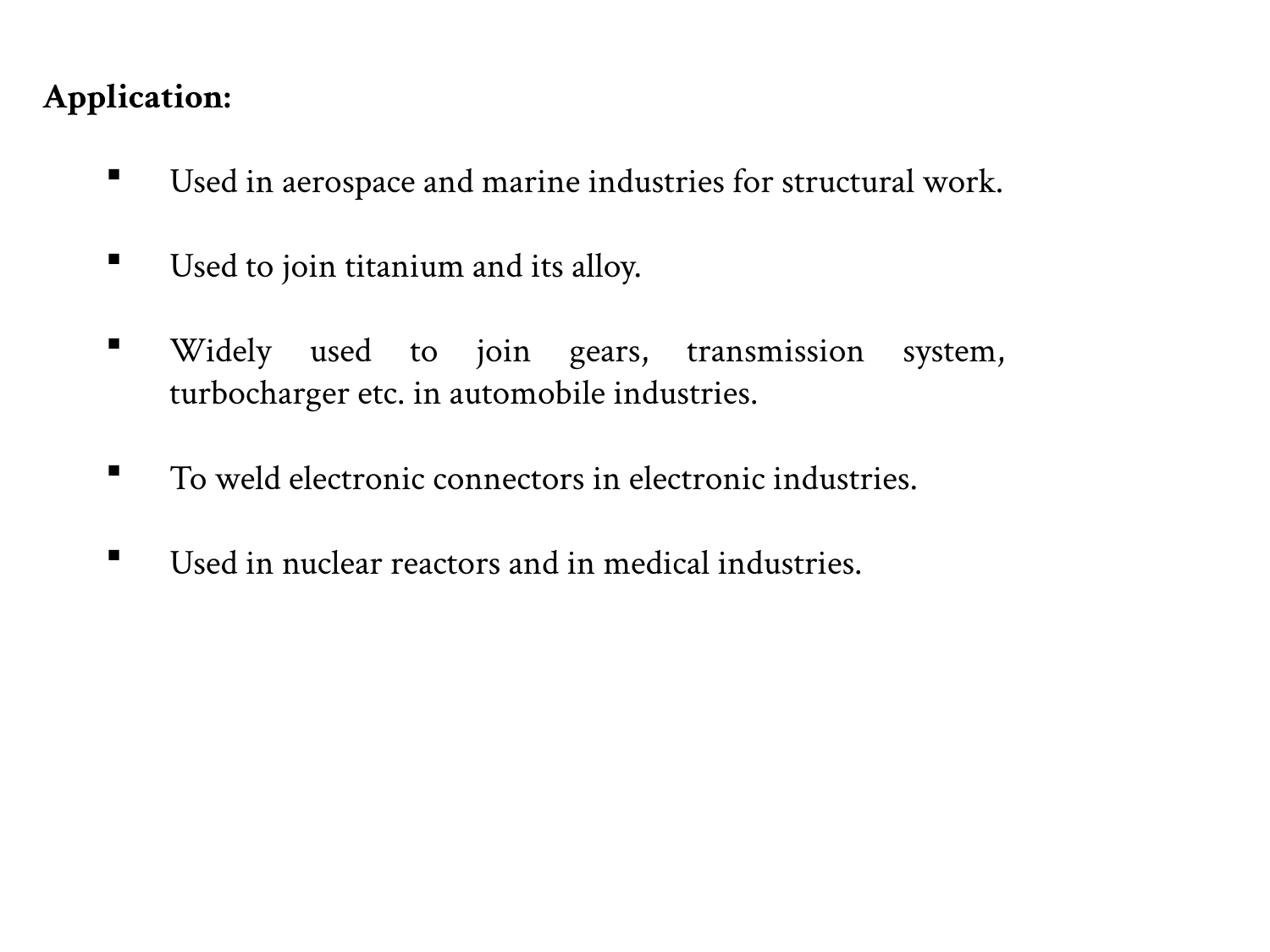

Application:

Used in aerospace and marine industries for structural work.

Used to join titanium and its alloy.

Widely used to join gears, transmission system, turbocharger etc. in automobile industries.

To weld electronic connectors in electronic industries.

Used in nuclear reactors and in medical industries.